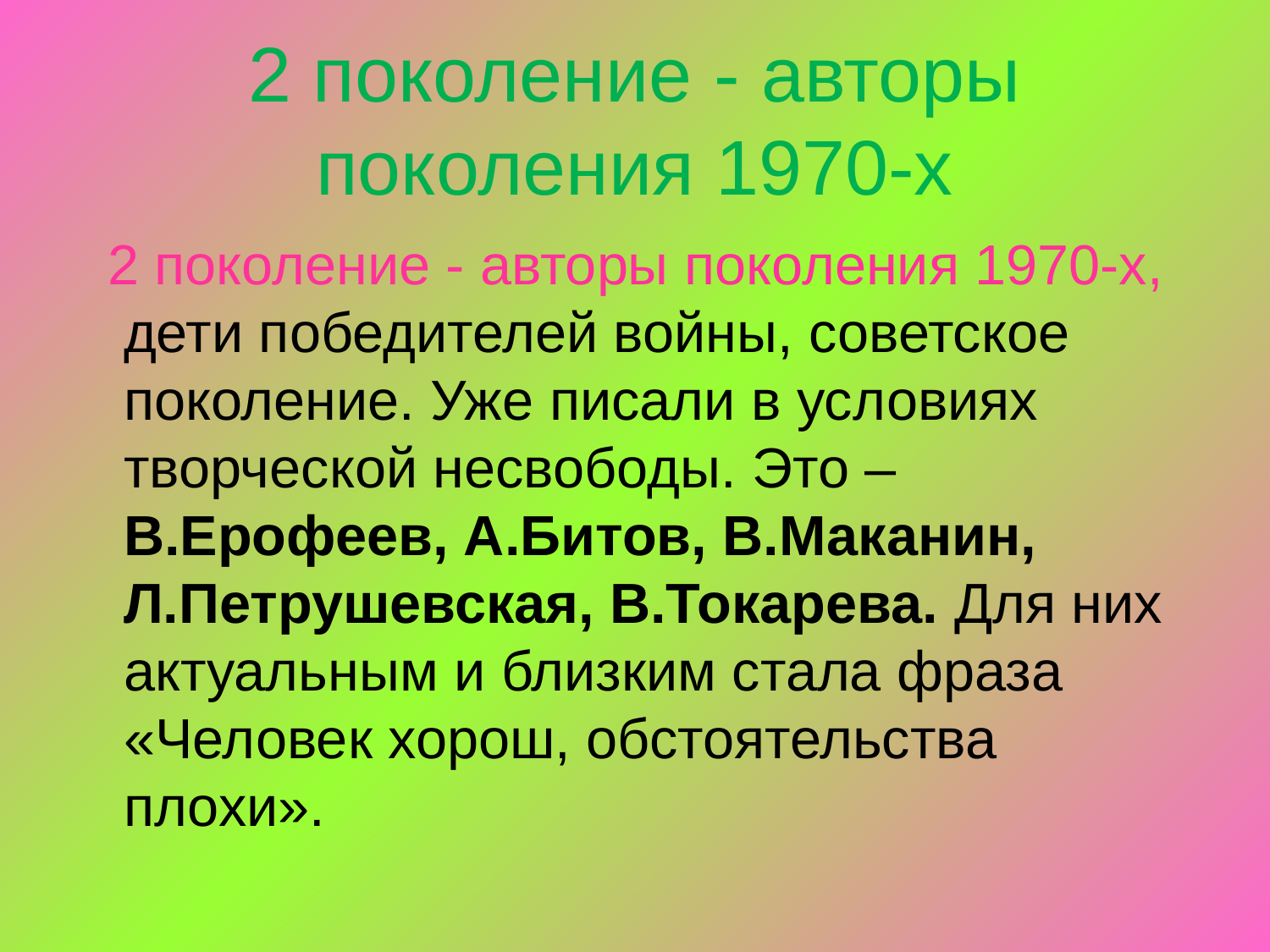

2 поколение - авторы поколения 1970-х
  2 поколение - авторы поколения 1970-х, дети победителей войны, советское поколение. Уже писали в условиях творческой несвободы. Это – В.Ерофеев, А.Битов, В.Маканин, Л.Петрушевская, В.Токарева. Для них актуальным и близким стала фраза «Человек хорош, обстоятельства плохи».